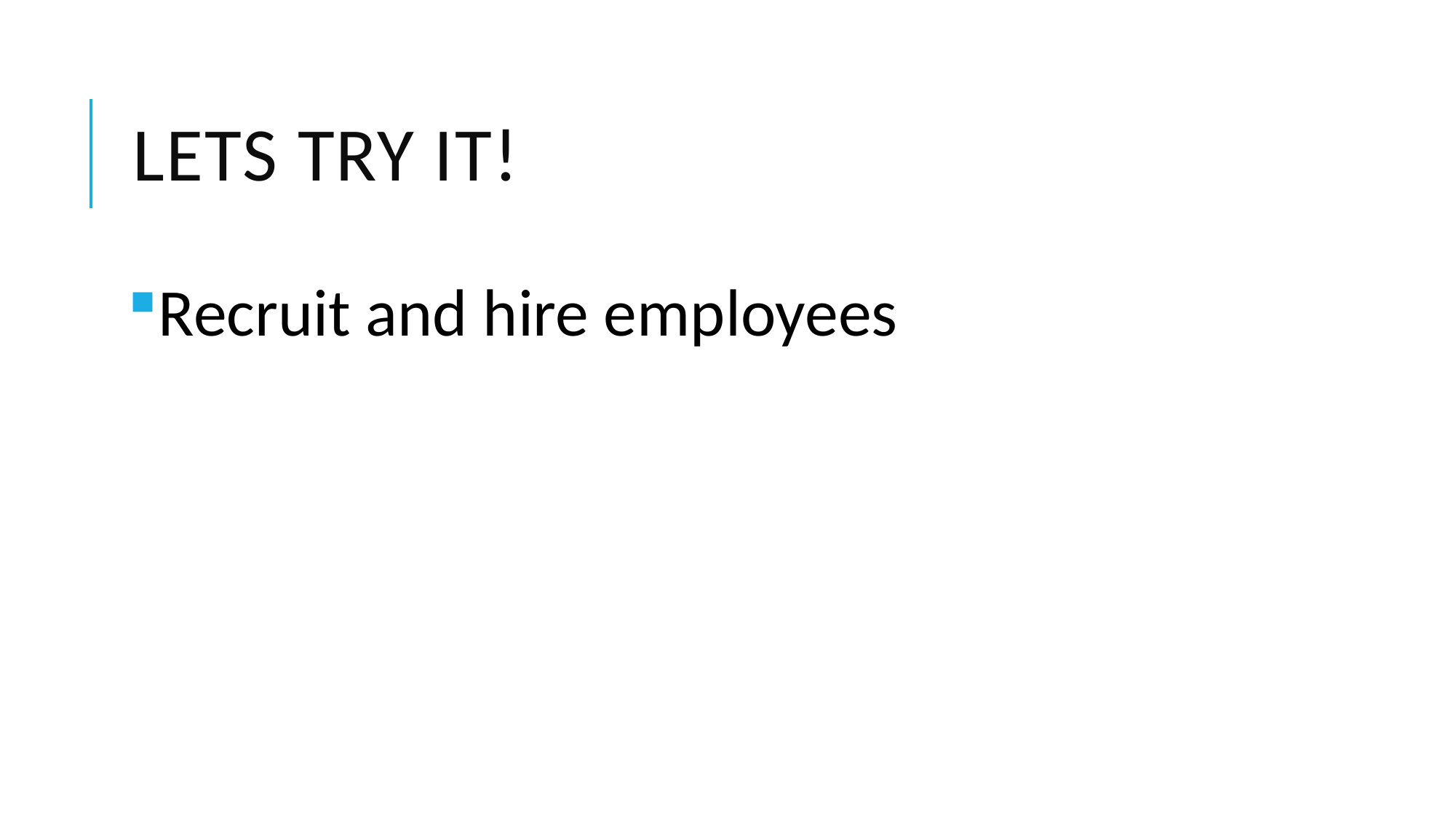

# Lets try it!
Recruit and hire employees